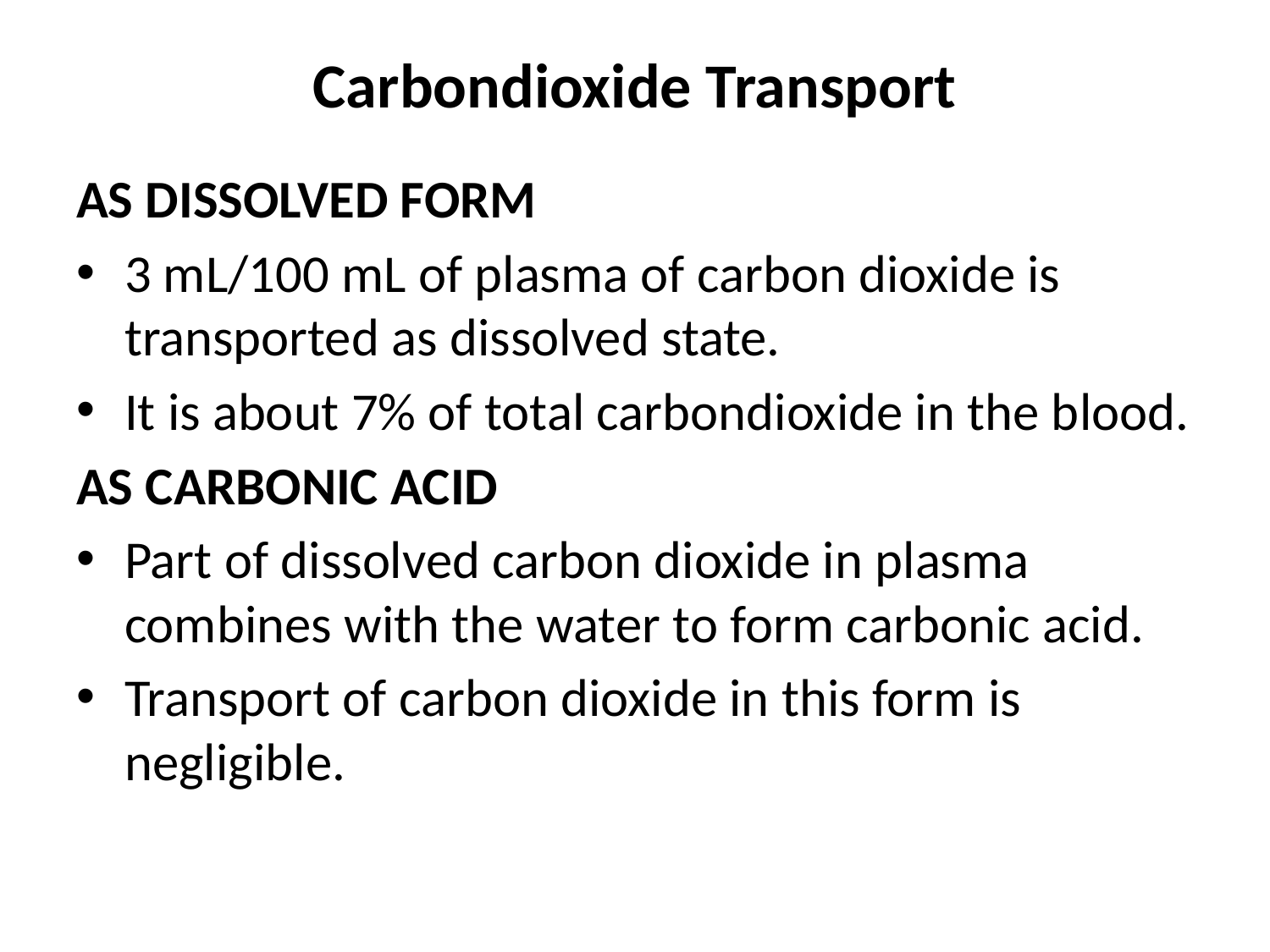

# Carbondioxide Transport
AS DISSOLVED FORM
3 mL/100 mL of plasma of carbon dioxide is transported as dissolved state.
It is about 7% of total carbondioxide in the blood.
AS CARBONIC ACID
Part of dissolved carbon dioxide in plasma combines with the water to form carbonic acid.
Transport of carbon dioxide in this form is negligible.